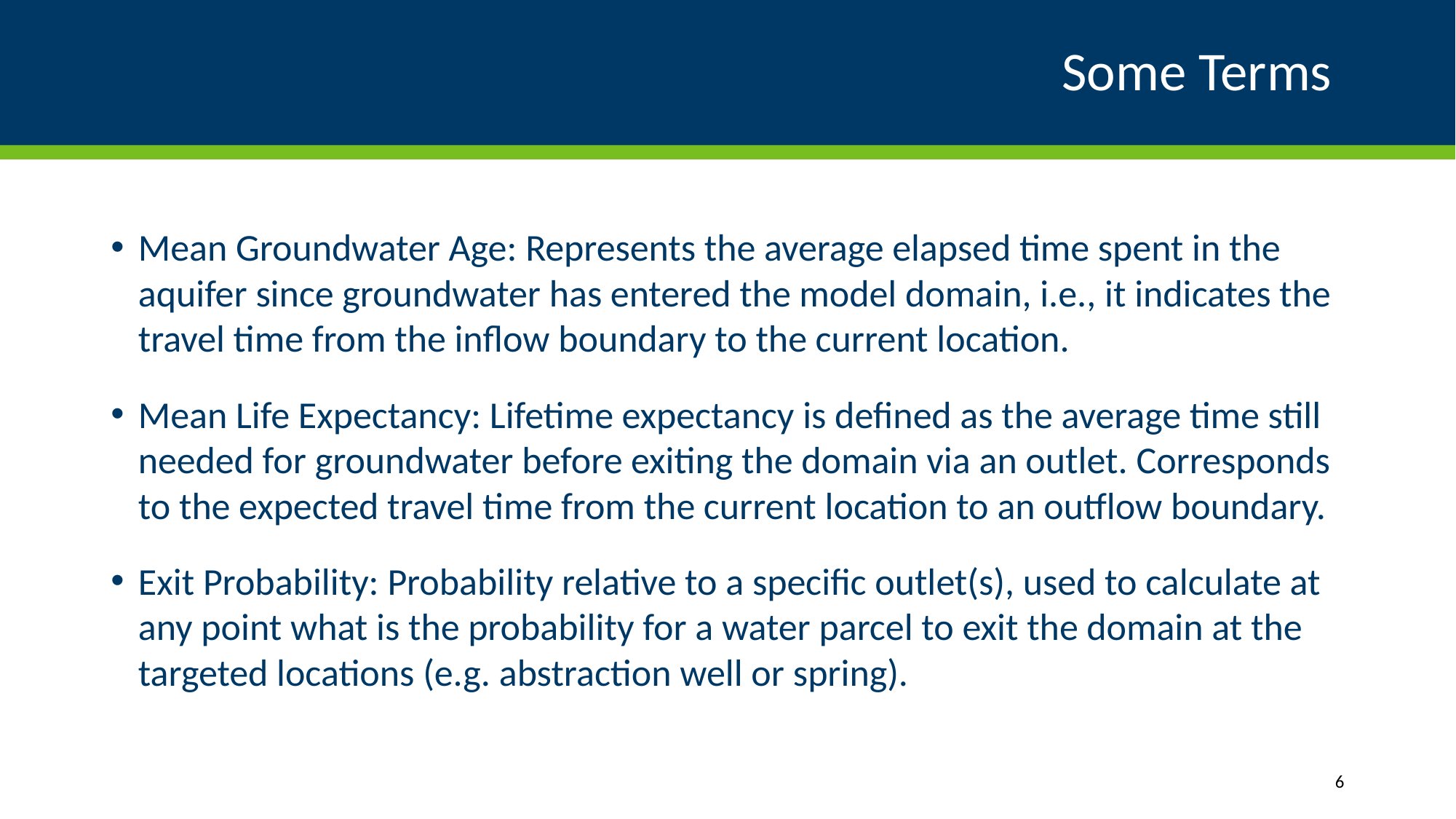

# Some Terms
Mean Groundwater Age: Represents the average elapsed time spent in the aquifer since groundwater has entered the model domain, i.e., it indicates the travel time from the inflow boundary to the current location.
Mean Life Expectancy: Lifetime expectancy is defined as the average time still needed for groundwater before exiting the domain via an outlet. Corresponds to the expected travel time from the current location to an outflow boundary.
Exit Probability: Probability relative to a specific outlet(s), used to calculate at any point what is the probability for a water parcel to exit the domain at the targeted locations (e.g. abstraction well or spring).

6